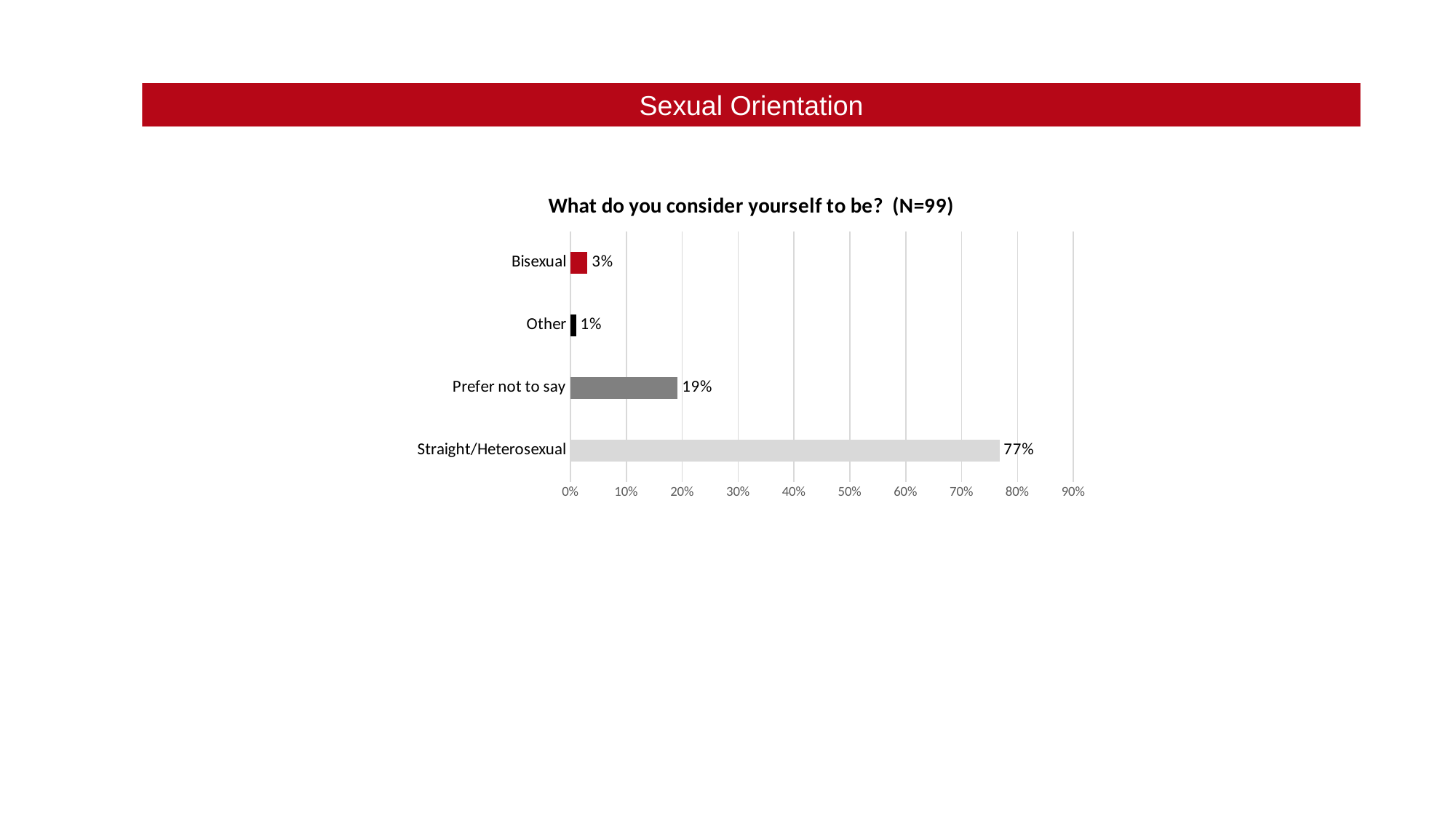

Sexual Orientation

### Chart: What do you consider yourself to be?  (N=99)

| Category |  |
|---|---|
| Straight/Heterosexual | 0.7676767676767676 |
| Prefer not to say | 0.1919191919191919 |
| Other | 0.010101010101010102 |
| Bisexual | 0.030303030303030304 |